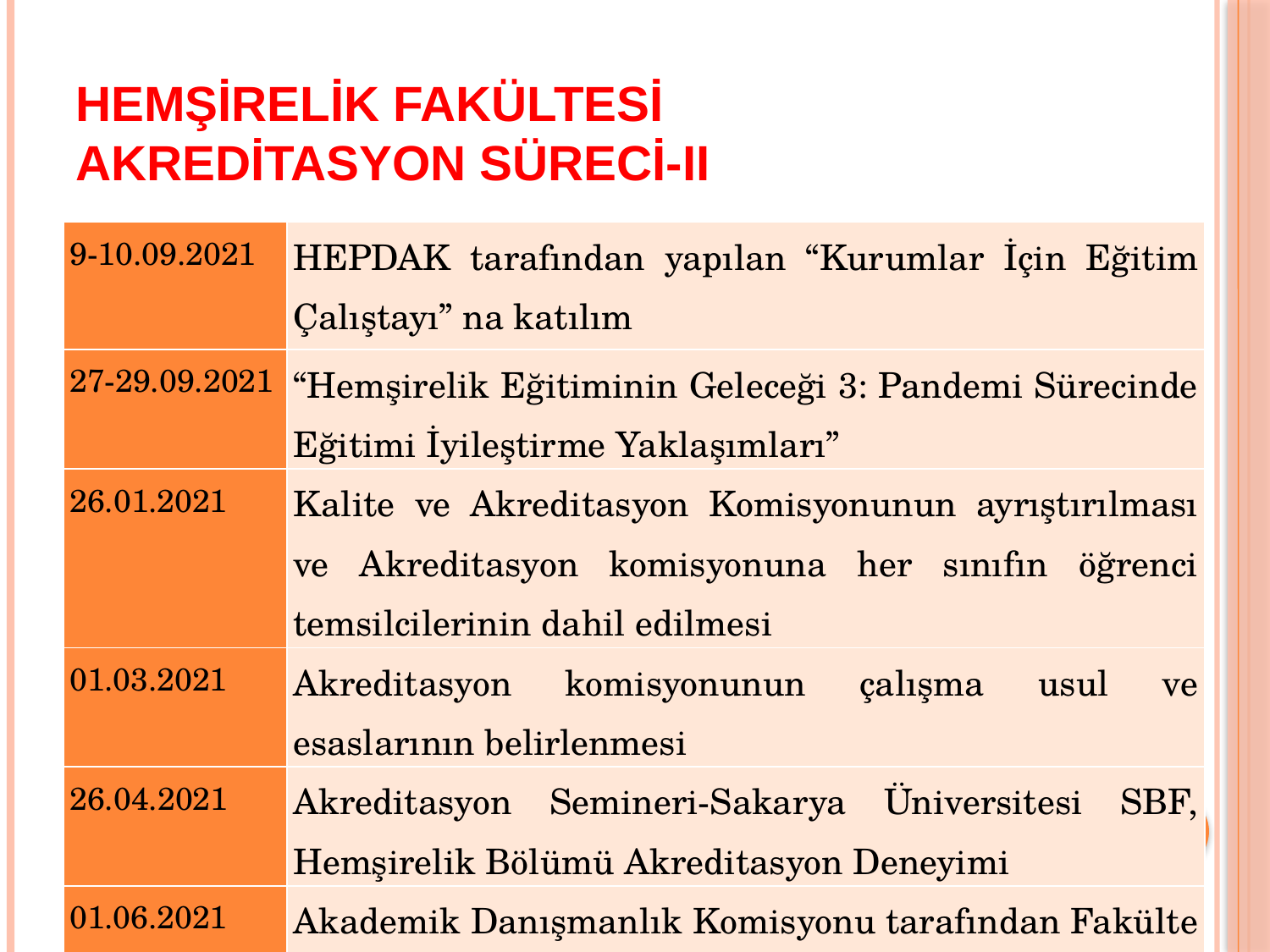

# HEMŞİRELİK FAKÜLTESİ Akreditasyon Sürecİ-II
| 9-10.09.2021 | HEPDAK tarafından yapılan “Kurumlar İçin Eğitim Çalıştayı” na katılım |
| --- | --- |
| 27-29.09.2021 | “Hemşirelik Eğitiminin Geleceği 3: Pandemi Sürecinde Eğitimi İyileştirme Yaklaşımları” |
| 26.01.2021 | Kalite ve Akreditasyon Komisyonunun ayrıştırılması ve Akreditasyon komisyonuna her sınıfın öğrenci temsilcilerinin dahil edilmesi |
| 01.03.2021 | Akreditasyon komisyonunun çalışma usul ve esaslarının belirlenmesi |
| 26.04.2021 | Akreditasyon Semineri-Sakarya Üniversitesi SBF, Hemşirelik Bölümü Akreditasyon Deneyimi |
| 01.06.2021 | Akademik Danışmanlık Komisyonu tarafından Fakülte öğrencilerine yönelik Çevrimiçi Akreditasyon bilgilendirme eğitimi yapılması |